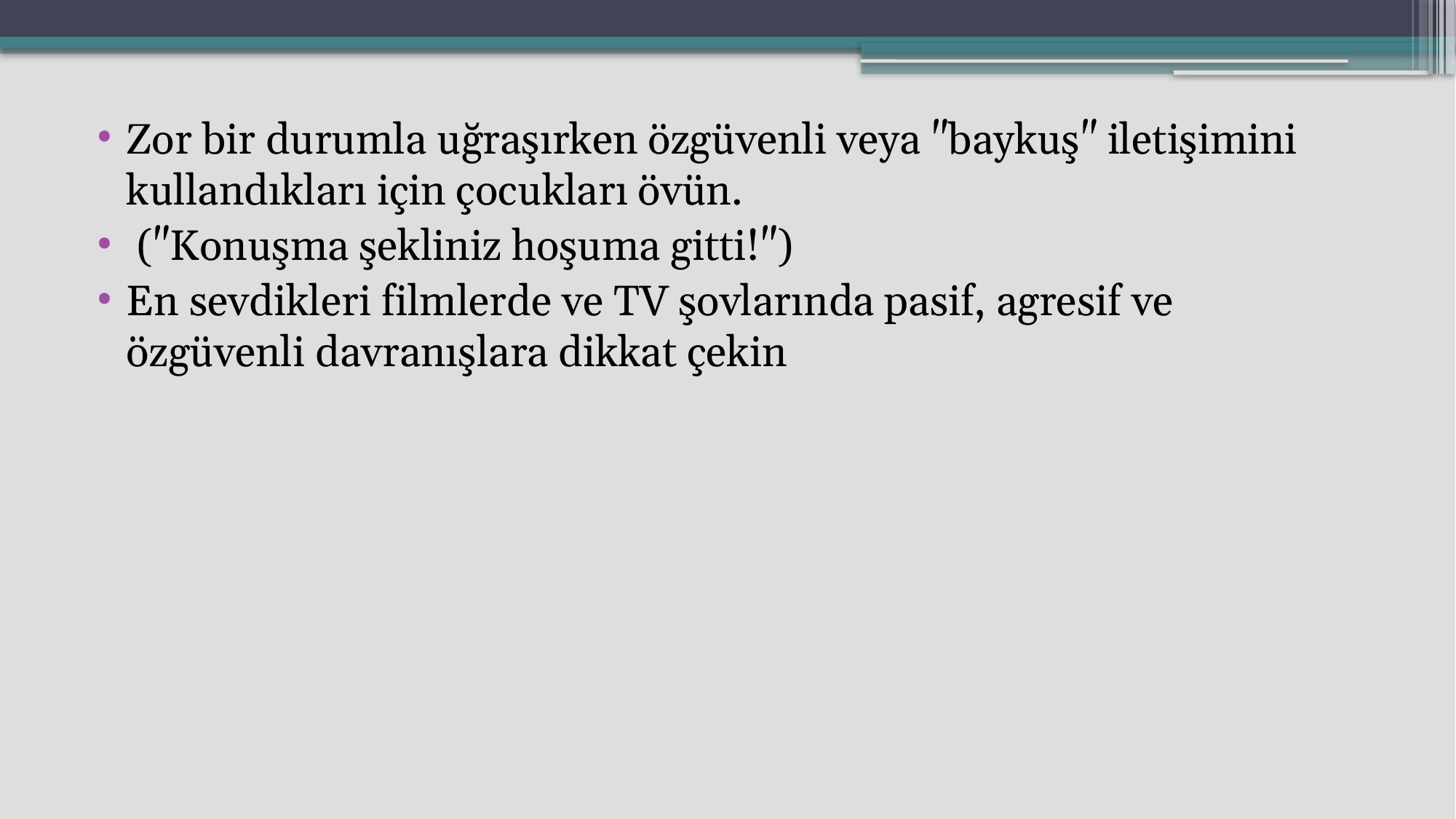

Zor bir durumla uğraşırken özgüvenli veya "baykuş" iletişimini kullandıkları için çocukları övün.
 ("Konuşma şekliniz hoşuma gitti!")
En sevdikleri filmlerde ve TV şovlarında pasif, agresif ve özgüvenli davranışlara dikkat çekin